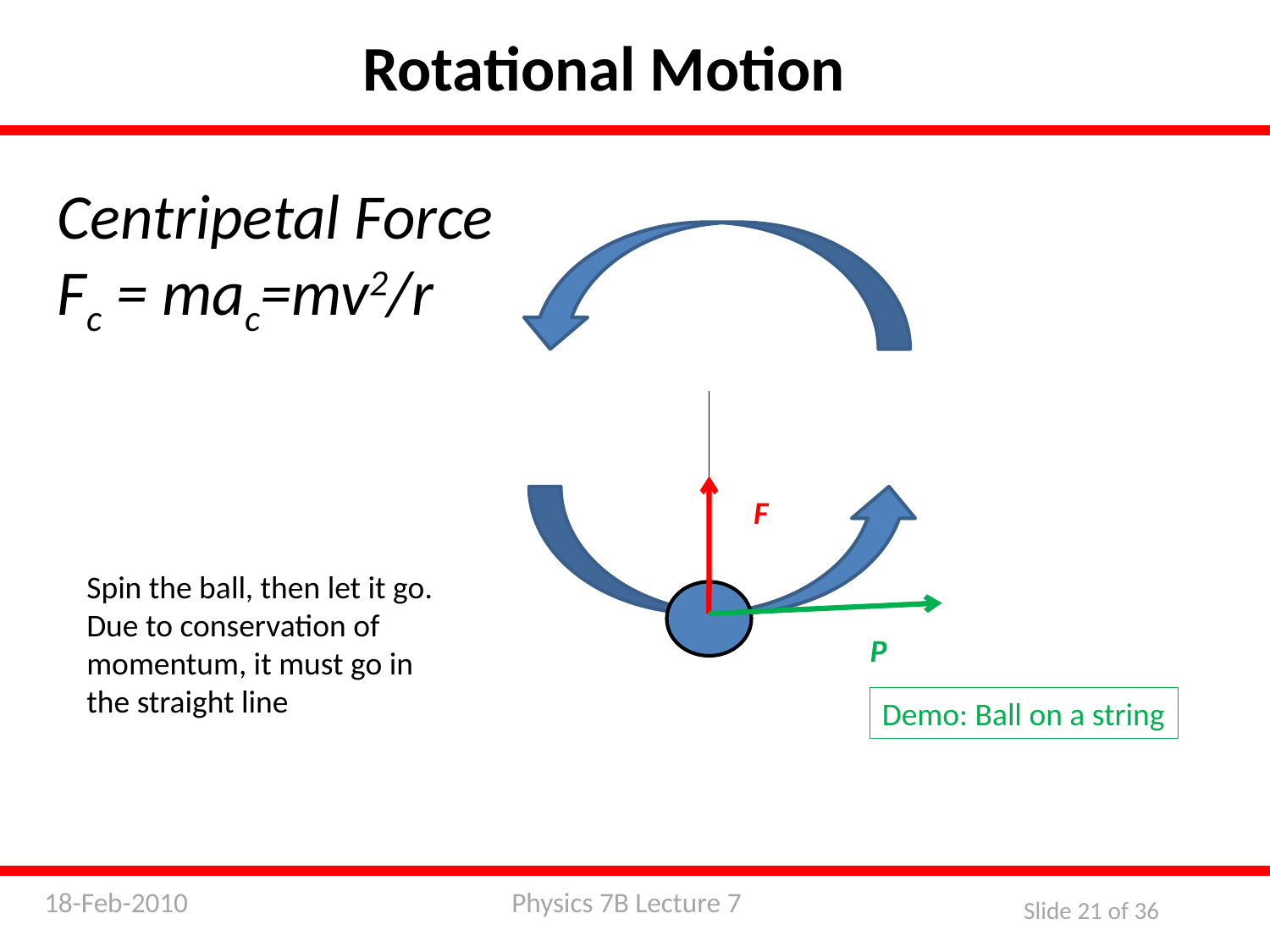

Rotational Motion
Centripetal Force
Fc = mac=mv2/r

F
Spin the ball, then let it go. Due to conservation of momentum, it must go in the straight line

P
Demo: Ball on a string